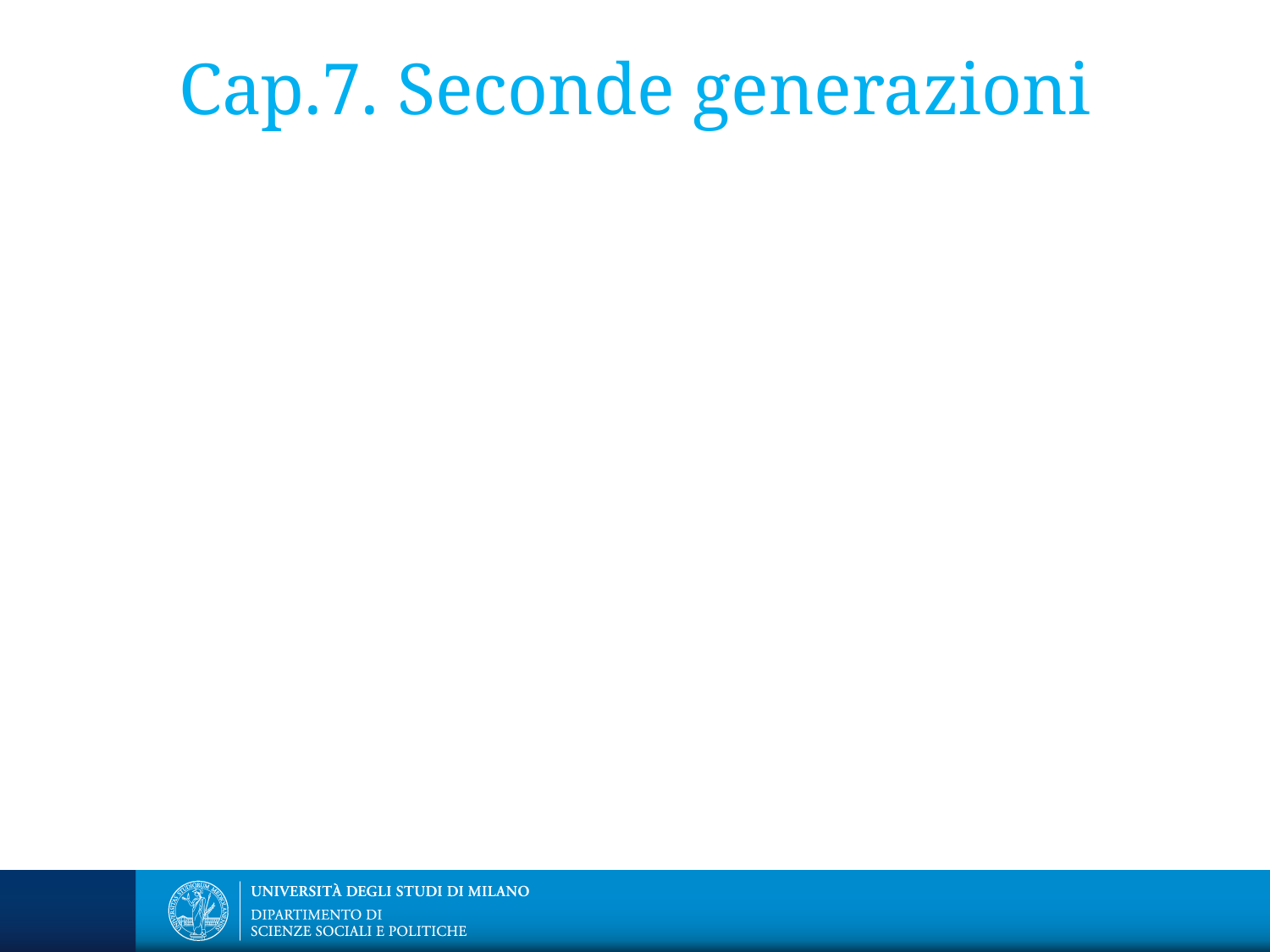

# Cap.7. Seconde generazioni
Un’etichetta non accettata da tutti: enfasi sul luogo di provenienza dei genitori
I confini delle “seconde generazioni” e le varie figure che comprendono
E’ meglio parlare di “minori immigrati”?
Oppure “giovani di origine immigrata”?
La concezione “decimale” di Rumbaut: generazione 1.0; 2.0; 1.5; 1.25; 1.75